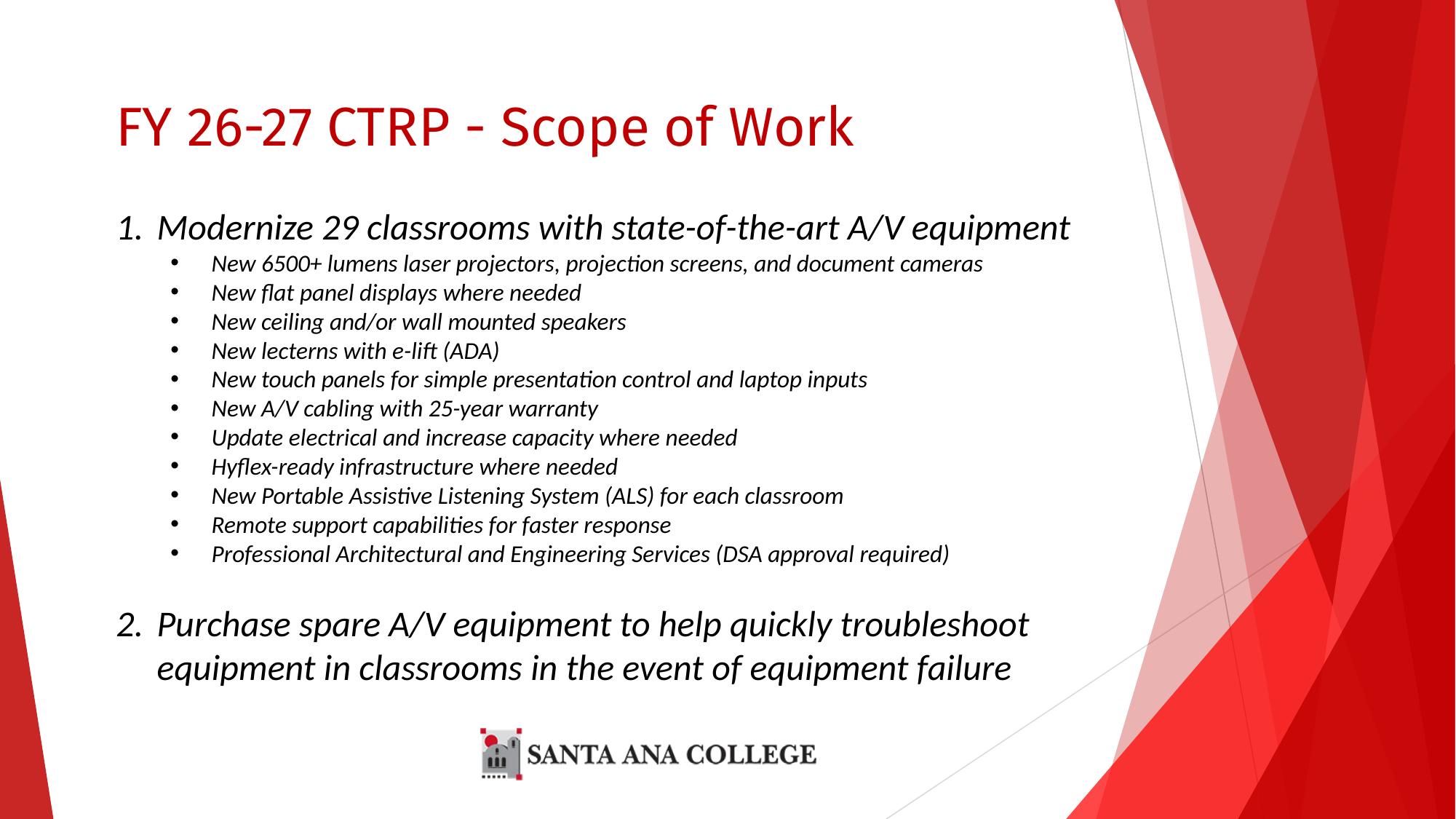

FY 26-27 CTRP - Scope of Work

Modernize 29 classrooms with state-of-the-art A/V equipment
New 6500+ lumens laser projectors, projection screens, and document cameras
New flat panel displays where needed
New ceiling and/or wall mounted speakers
New lecterns with e-lift (ADA)
New touch panels for simple presentation control and laptop inputs
New A/V cabling with 25-year warranty
Update electrical and increase capacity where needed
Hyflex-ready infrastructure where needed
New Portable Assistive Listening System (ALS) for each classroom
Remote support capabilities for faster response
Professional Architectural and Engineering Services (DSA approval required)
Purchase spare A/V equipment to help quickly troubleshoot equipment in classrooms in the event of equipment failure